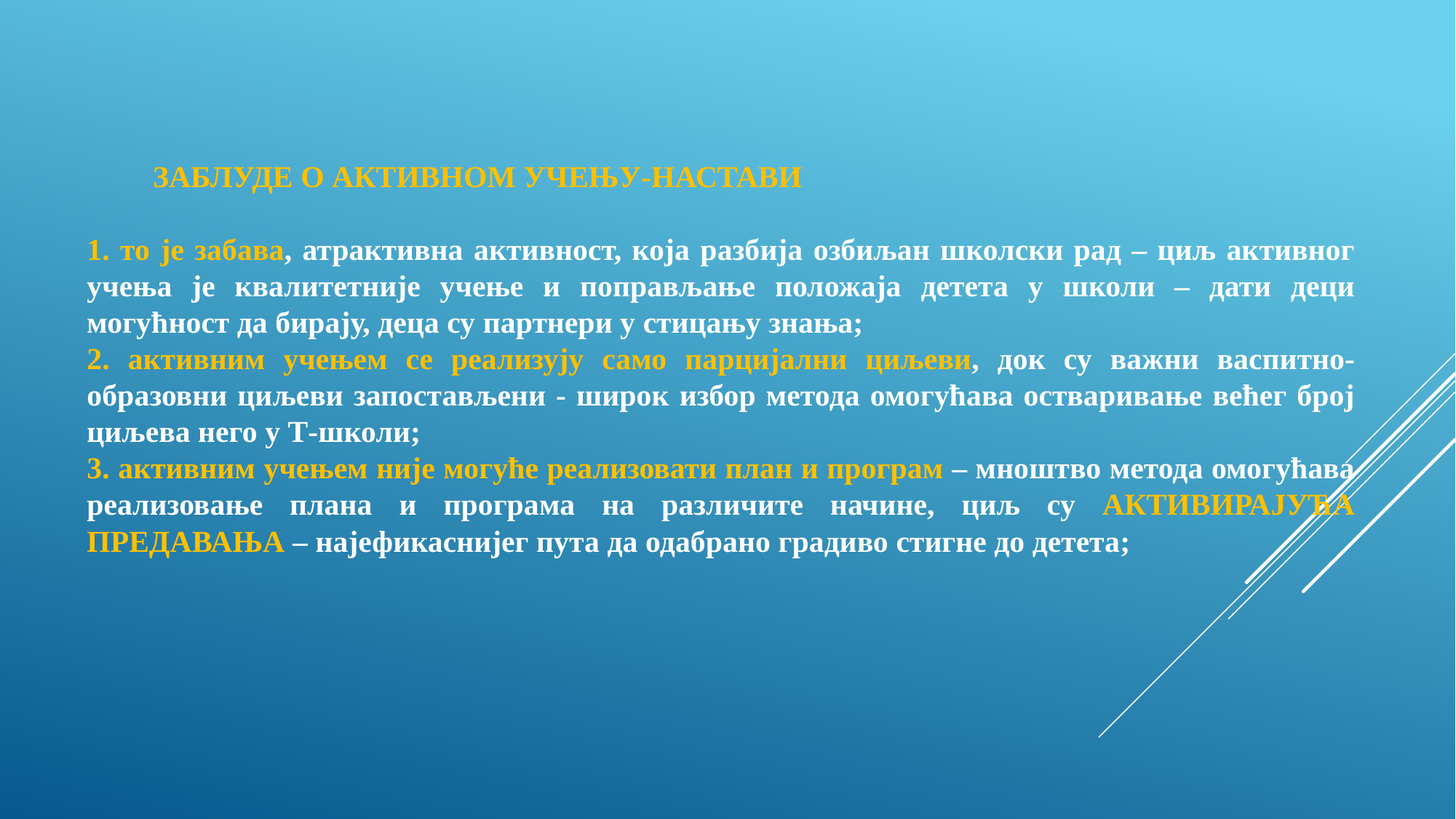

ЗАБЛУДЕ О АКТИВНОМ УЧЕЊУ-НАСТАВИ

1. то је забава, атрактивна активност, која разбија озбиљан школски рад – циљ активног учења је квалитетније учење и поправљање положаја детета у школи – дати деци могућност да бирају, деца су партнери у стицању знања;
2. активним учењем се реализују само парцијални циљеви, док су важни васпитно-образовни циљеви запостављени - широк избор метода омогућава остваривање већег број циљева него у Т-школи;
3. активним учењем није могуће реализовати план и програм – мноштво метода омогућава реализовање плана и програма на различите начине, циљ су АКТИВИРАЈУЋА ПРЕДАВАЊА – најефикаснијег пута да одабрано градиво стигне до детета;